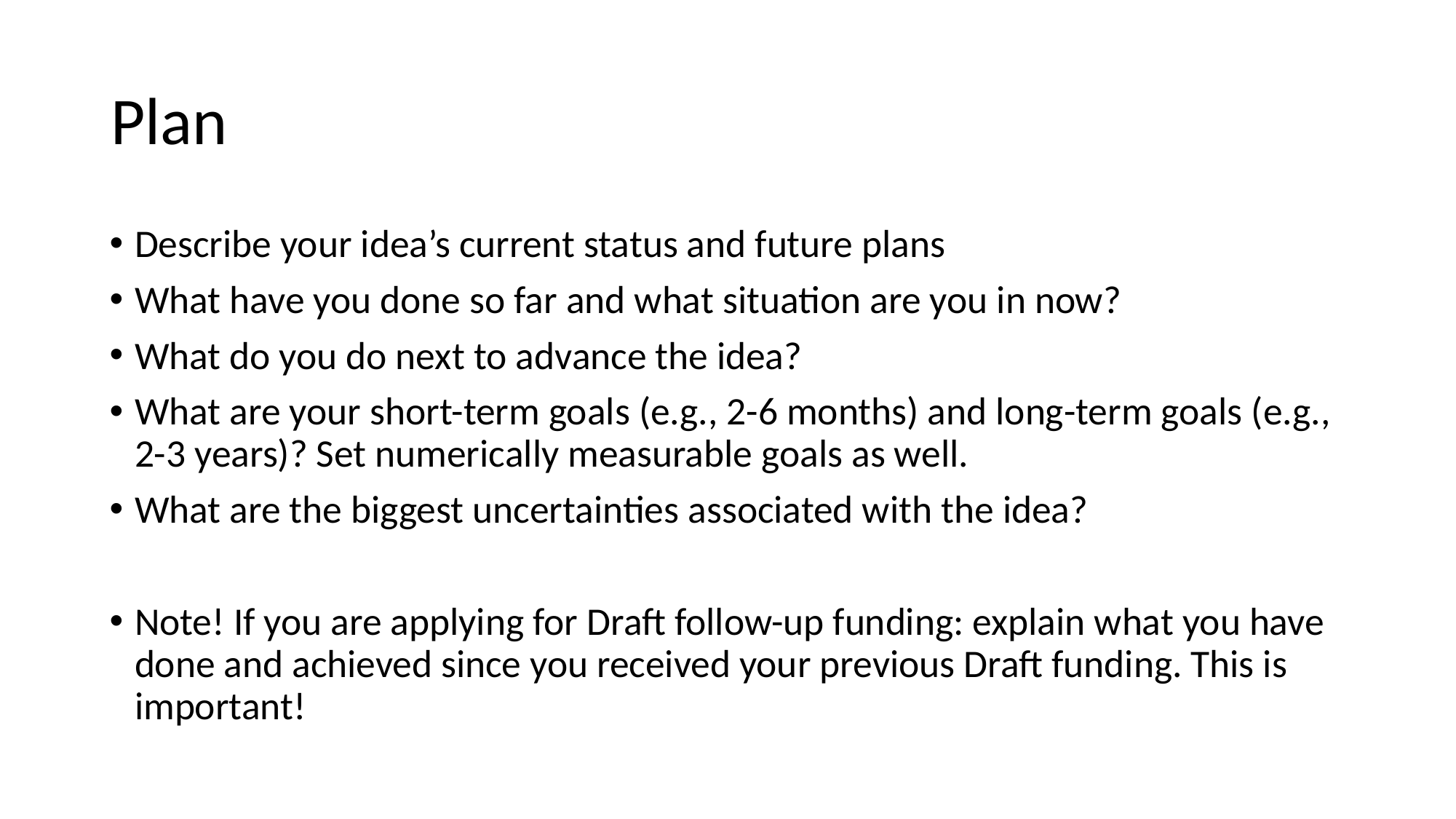

# Plan
Describe your idea’s current status and future plans
What have you done so far and what situation are you in now?
What do you do next to advance the idea?
What are your short-term goals (e.g., 2-6 months) and long-term goals (e.g., 2-3 years)? Set numerically measurable goals as well.
What are the biggest uncertainties associated with the idea?

Note! If you are applying for Draft follow-up funding: explain what you have done and achieved since you received your previous Draft funding. This is important!